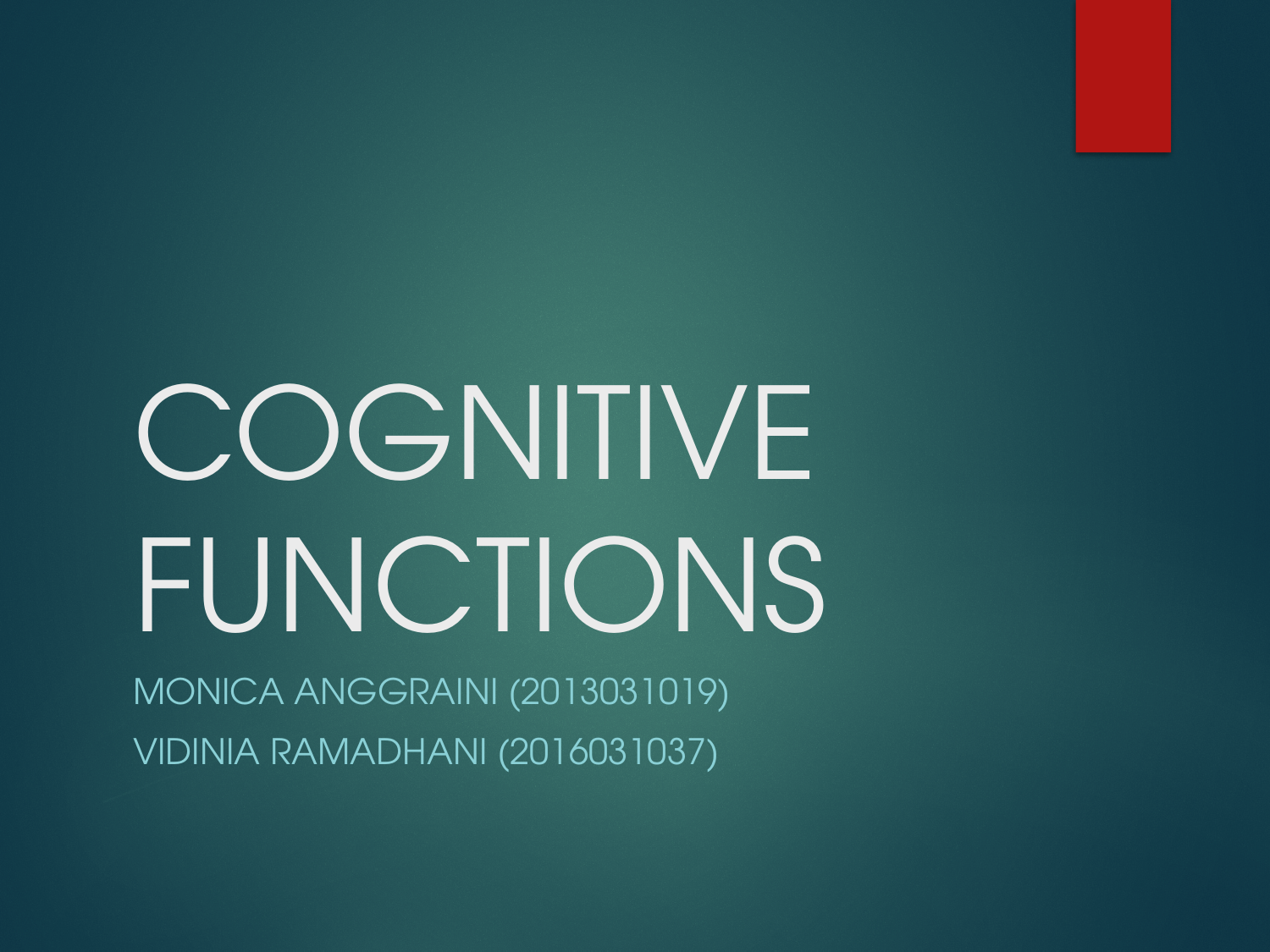

# COGNITIVE FUNCTIONS
Monica Anggraini (2013031019)
Vidinia Ramadhani (2016031037)